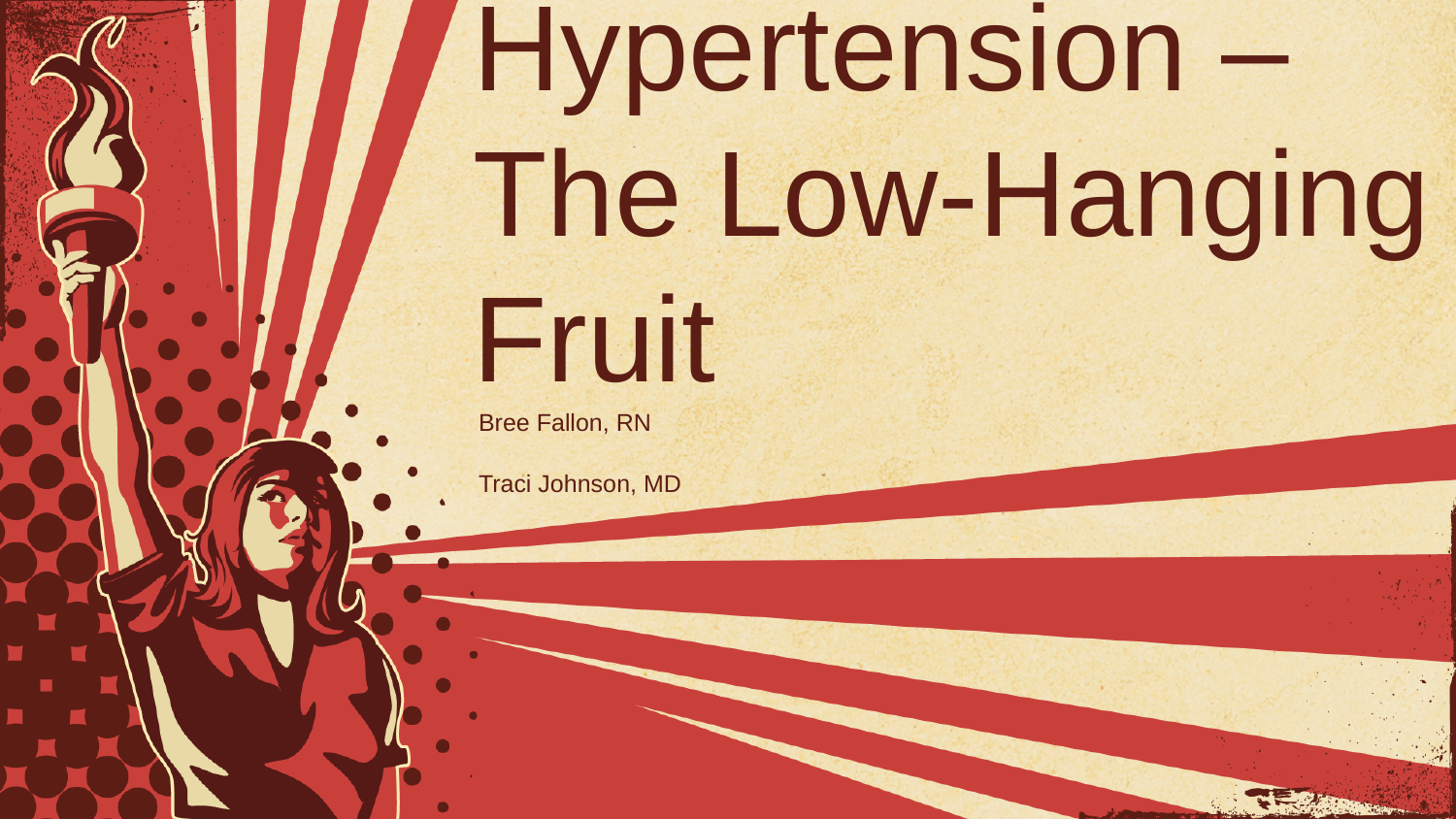

# Hypertension – The Low-Hanging Fruit
Bree Fallon, RN
Traci Johnson, MD